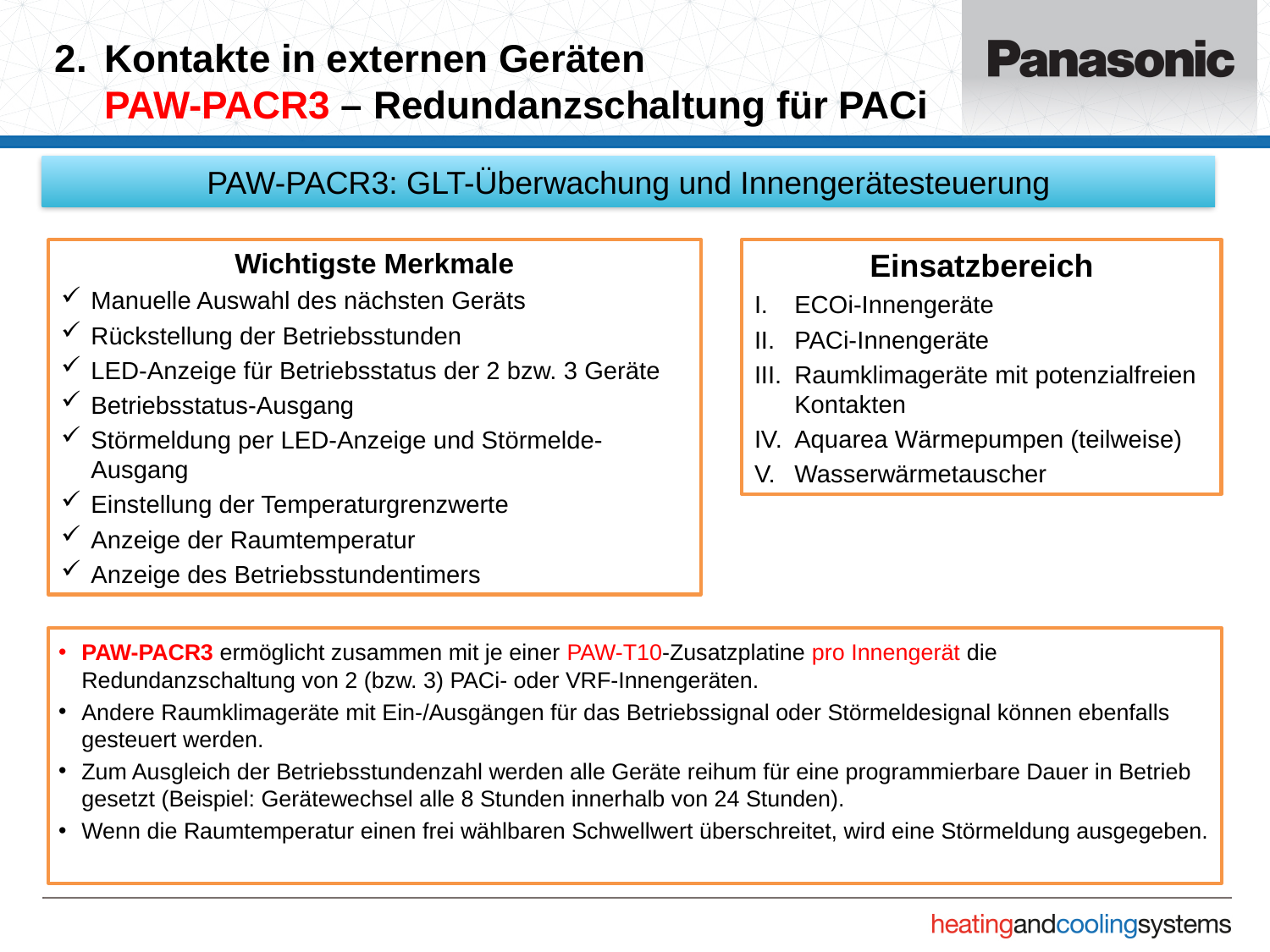

# 2.	Kontakte in externen Geräten PAW-PACR3 – Redundanzschaltung für PACi
PAW-PACR3: GLT-Überwachung und Innengerätesteuerung
Wichtigste Merkmale
Manuelle Auswahl des nächsten Geräts
Rückstellung der Betriebsstunden
LED-Anzeige für Betriebsstatus der 2 bzw. 3 Geräte
Betriebsstatus-Ausgang
Störmeldung per LED-Anzeige und Störmelde-Ausgang
Einstellung der Temperaturgrenzwerte
Anzeige der Raumtemperatur
Anzeige des Betriebsstundentimers
Einsatzbereich
ECOi-Innengeräte
PACi-Innengeräte
Raumklimageräte mit potenzialfreien Kontakten
Aquarea Wärmepumpen (teilweise)
Wasserwärmetauscher
PAW-PACR3 ermöglicht zusammen mit je einer PAW-T10-Zusatzplatine pro Innengerät die Redundanzschaltung von 2 (bzw. 3) PACi- oder VRF-Innengeräten.
Andere Raumklimageräte mit Ein-/Ausgängen für das Betriebssignal oder Störmeldesignal können ebenfalls gesteuert werden.
Zum Ausgleich der Betriebsstundenzahl werden alle Geräte reihum für eine programmierbare Dauer in Betrieb gesetzt (Beispiel: Gerätewechsel alle 8 Stunden innerhalb von 24 Stunden).
Wenn die Raumtemperatur einen frei wählbaren Schwellwert überschreitet, wird eine Störmeldung ausgegeben.